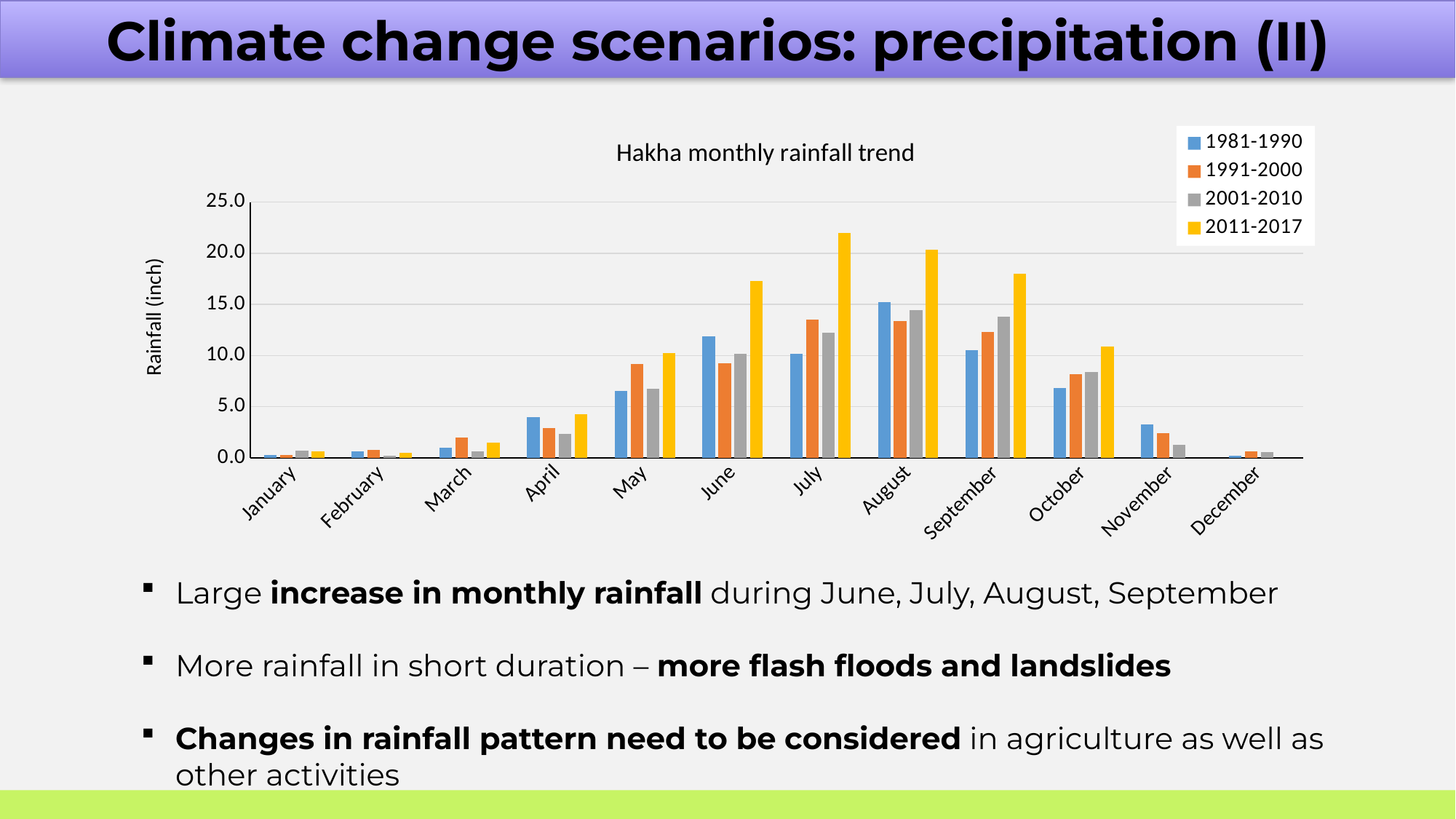

Climate change scenarios: precipitation (II)

### Chart: Hakha monthly rainfall trend

| Category | 1981-1990 | 1991-2000 | 2001-2010 | 2011-2017 |
|---|---|---|---|---|
| January | 0.28800000000000003 | 0.2930000000000001 | 0.67 | 0.634029411764706 |
| February | 0.6390000000000001 | 0.8 | 0.23999999999999996 | 0.4803376623376624 |
| March | 0.9930000000000001 | 2.003 | 0.6110000000000001 | 1.4554236734693873 |
| April | 3.967 | 2.8739999999999997 | 2.359 | 4.262829387755102 |
| May | 6.531999999999999 | 9.169 | 6.728999999999998 | 10.22095476190476 |
| June | 11.897 | 9.235999999999999 | 10.203000000000001 | 17.310495238095232 |
| July | 10.138 | 13.479000000000001 | 12.226 | 22.008016666666663 |
| August | 15.198 | 13.366000000000001 | 14.437000000000001 | 20.318323809523804 |
| September | 10.533000000000001 | 12.302000000000001 | 13.817000000000002 | 17.978490476190476 |
| October | 6.8069999999999995 | 8.139 | 8.422 | 10.86899285714286 |
| November | 3.277 | 2.4210000000000003 | 1.2789999999999997 | None |
| December | 0.23700000000000004 | 0.6620000000000003 | 0.5820000000000001 | None |
Large increase in monthly rainfall during June, July, August, September

More rainfall in short duration – more flash floods and landslides

Changes in rainfall pattern need to be considered in agriculture as well as other activities